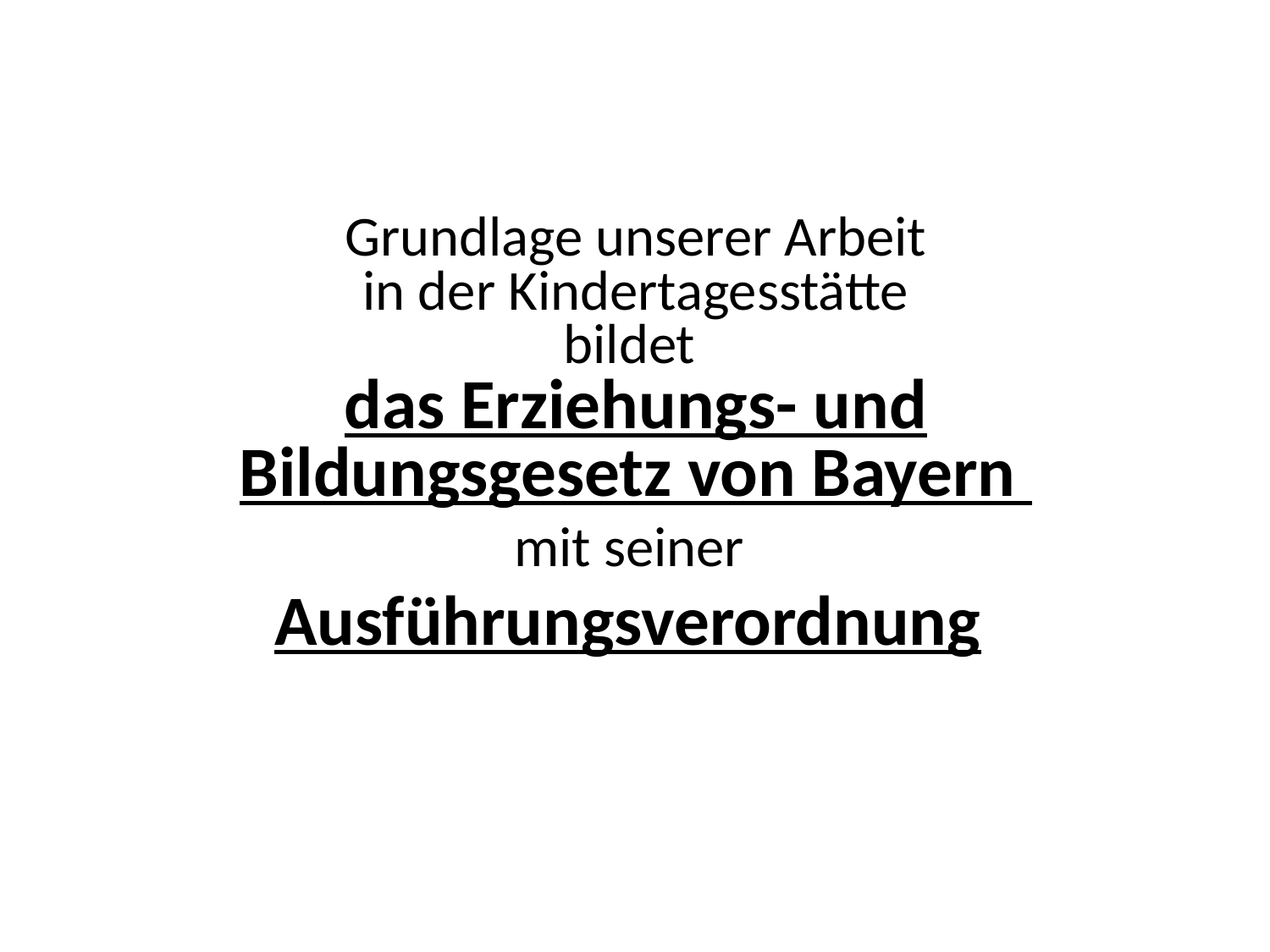

Grundlage unserer Arbeit
 in der Kindertagesstätte
bildet
das Erziehungs- und Bildungsgesetz von Bayern

mit seiner

Ausführungsverordnung